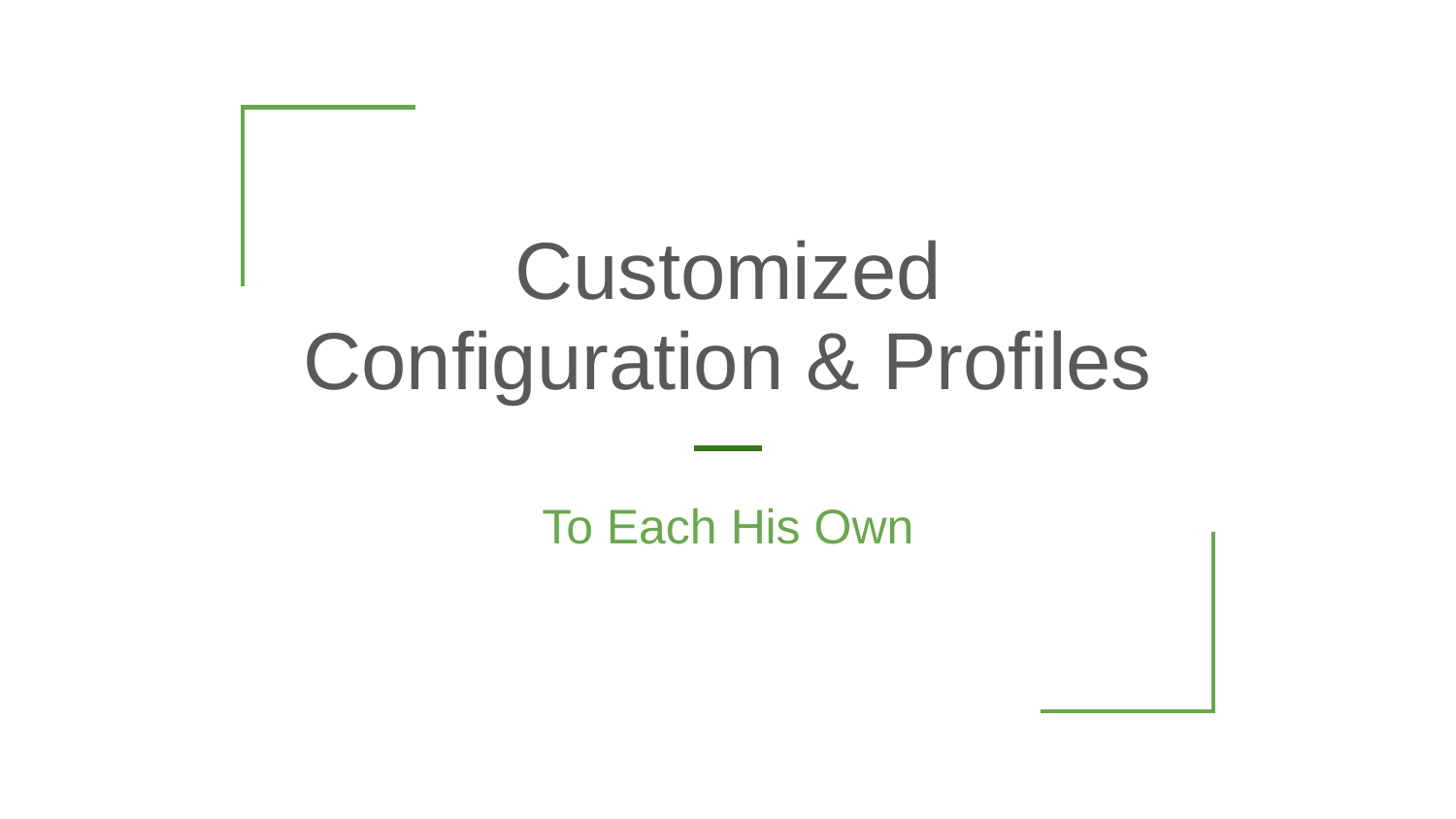

# Customized Configuration & Profiles
To Each His Own